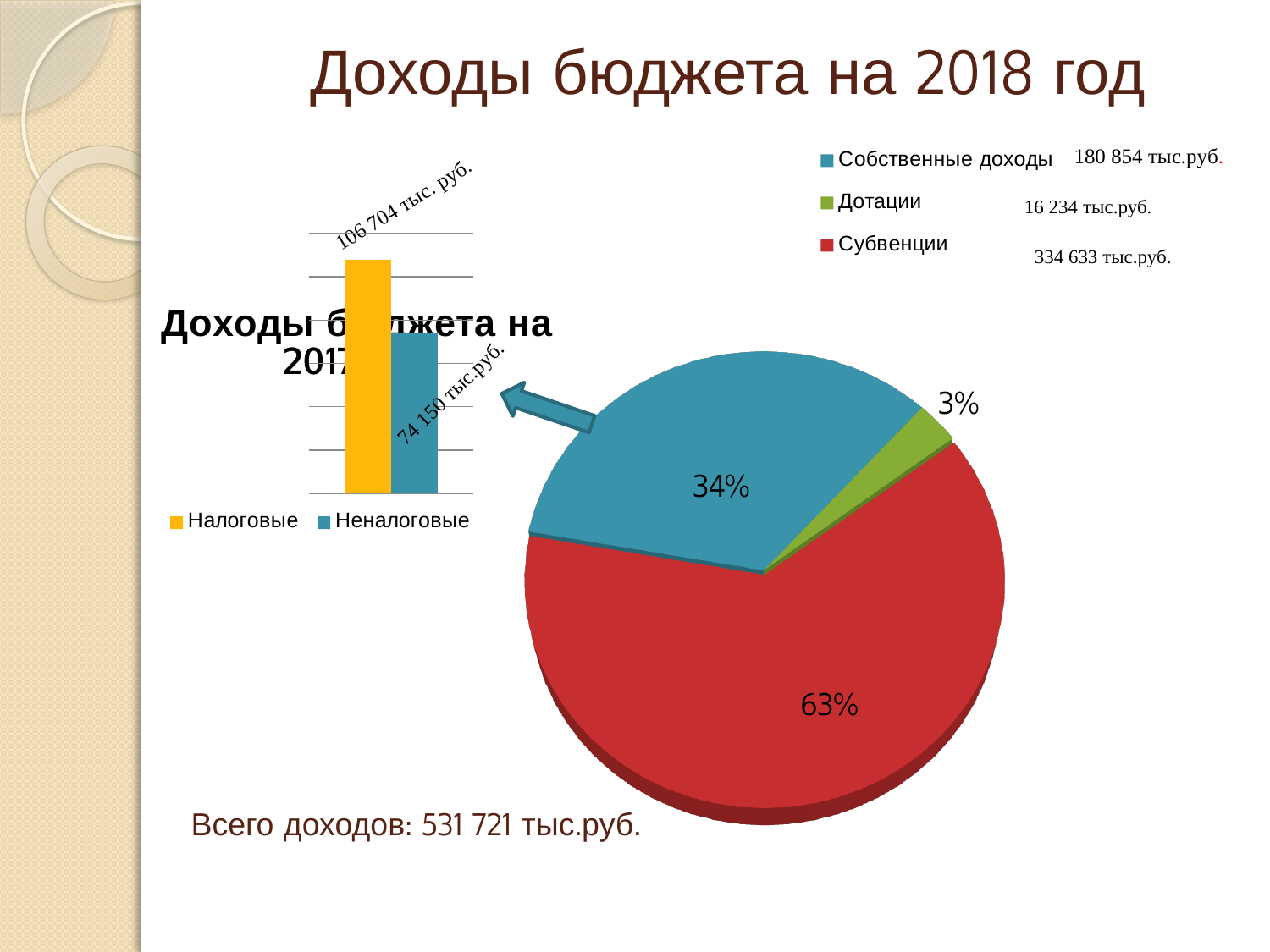

# Доходы бюджета на 2018 год

### Chart

| Category | Неналоговые | Налоговые |
|---|---|---|
| Категория 1 | 74.0 | 108.0 |

[unsupported chart]

16 234 тыс.руб.
334 633 тыс.руб.

### Chart: Доходы бюджета на 2017 год

| Category |
|---|
Всего доходов: 531 721 тыс.руб.